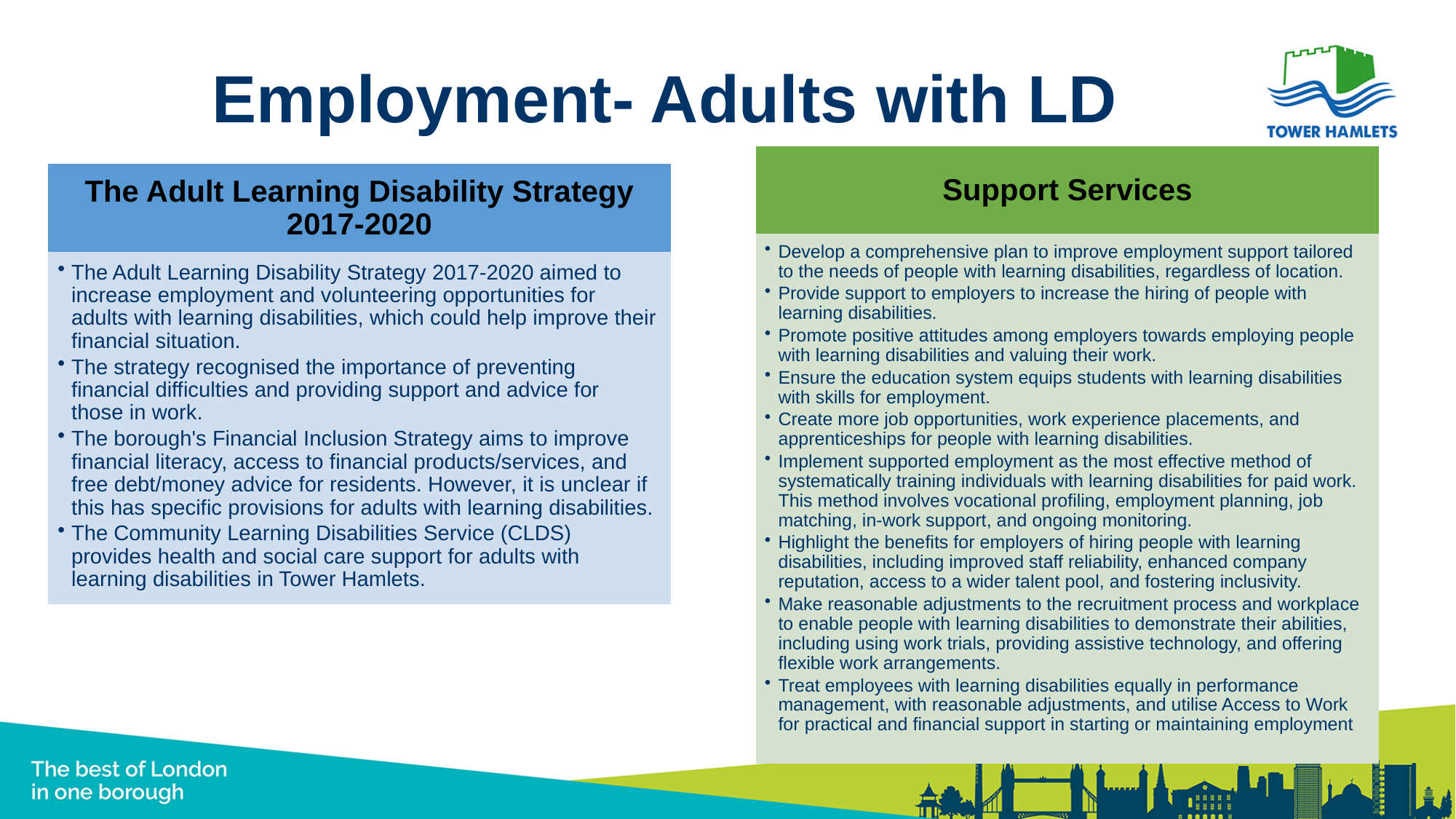

# Employment- Adults with LD
Support Services
The Adult Learning Disability Strategy 2017-2020
Develop a comprehensive plan to improve employment support tailored to the needs of people with learning disabilities, regardless of location.
Provide support to employers to increase the hiring of people with learning disabilities.
Promote positive attitudes among employers towards employing people with learning disabilities and valuing their work.
Ensure the education system equips students with learning disabilities with skills for employment.
Create more job opportunities, work experience placements, and apprenticeships for people with learning disabilities.
Implement supported employment as the most effective method of systematically training individuals with learning disabilities for paid work. This method involves vocational profiling, employment planning, job matching, in-work support, and ongoing monitoring.
Highlight the benefits for employers of hiring people with learning disabilities, including improved staff reliability, enhanced company reputation, access to a wider talent pool, and fostering inclusivity.
Make reasonable adjustments to the recruitment process and workplace to enable people with learning disabilities to demonstrate their abilities, including using work trials, providing assistive technology, and offering flexible work arrangements.
Treat employees with learning disabilities equally in performance management, with reasonable adjustments, and utilise Access to Work for practical and financial support in starting or maintaining employment

The Adult Learning Disability Strategy 2017-2020 aimed to increase employment and volunteering opportunities for adults with learning disabilities, which could help improve their financial situation.
The strategy recognised the importance of preventing financial difficulties and providing support and advice for those in work.
The borough's Financial Inclusion Strategy aims to improve financial literacy, access to financial products/services, and free debt/money advice for residents. However, it is unclear if this has specific provisions for adults with learning disabilities.
The Community Learning Disabilities Service (CLDS) provides health and social care support for adults with learning disabilities in Tower Hamlets.